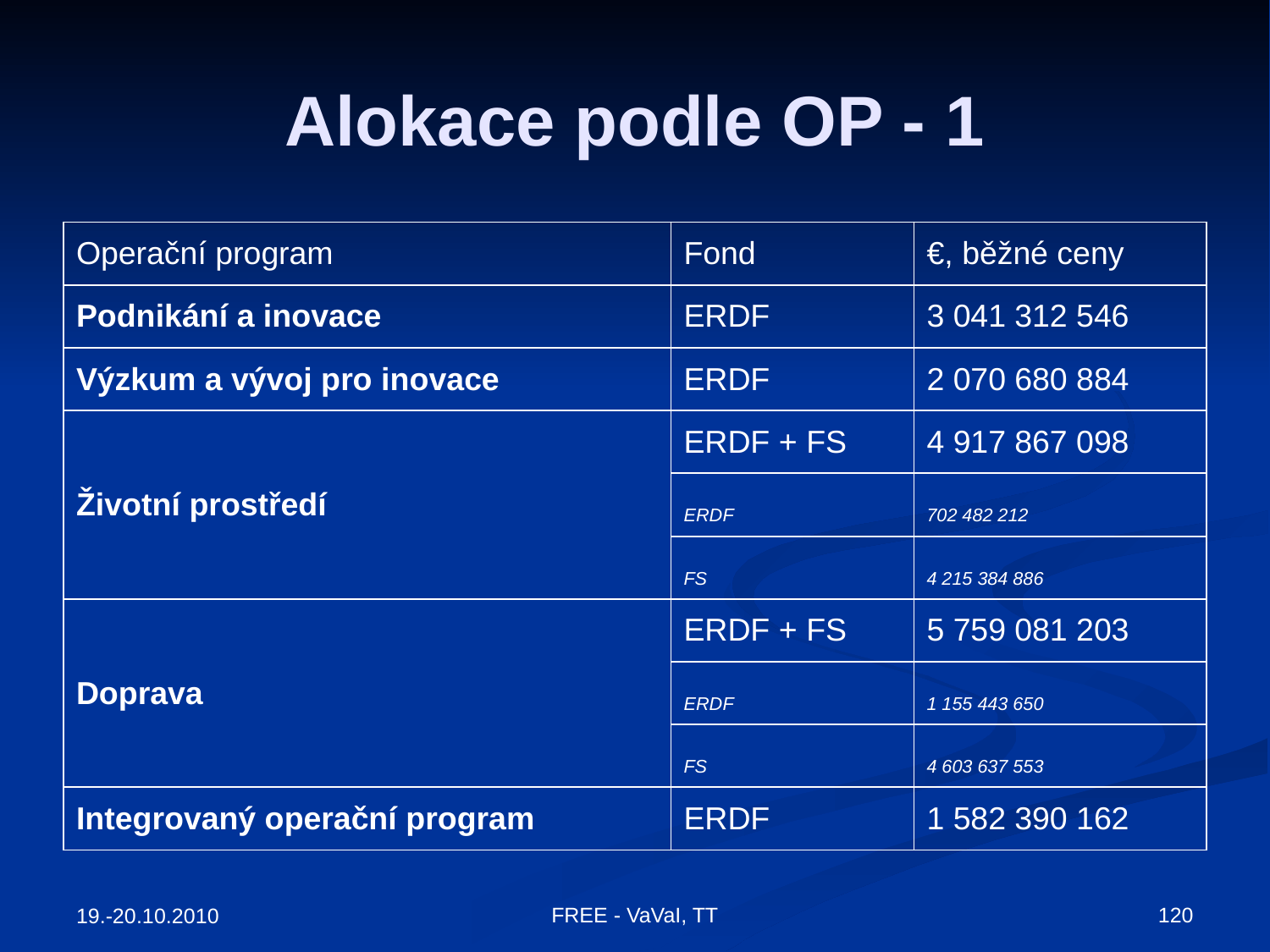

# Alokace podle OP - 1
| Operační program | Fond | €, běžné ceny |
| --- | --- | --- |
| Podnikání a inovace | ERDF | 3 041 312 546 |
| Výzkum a vývoj pro inovace | ERDF | 2 070 680 884 |
| Životní prostředí | ERDF + FS | 4 917 867 098 |
|  | ERDF | 702 482 212 |
|  | FS | 4 215 384 886 |
| Doprava | ERDF + FS | 5 759 081 203 |
|  | ERDF | 1 155 443 650 |
|  | FS | 4 603 637 553 |
| Integrovaný operační program | ERDF | 1 582 390 162 |
FREE - VaVaI, TT
120
19.-20.10.2010